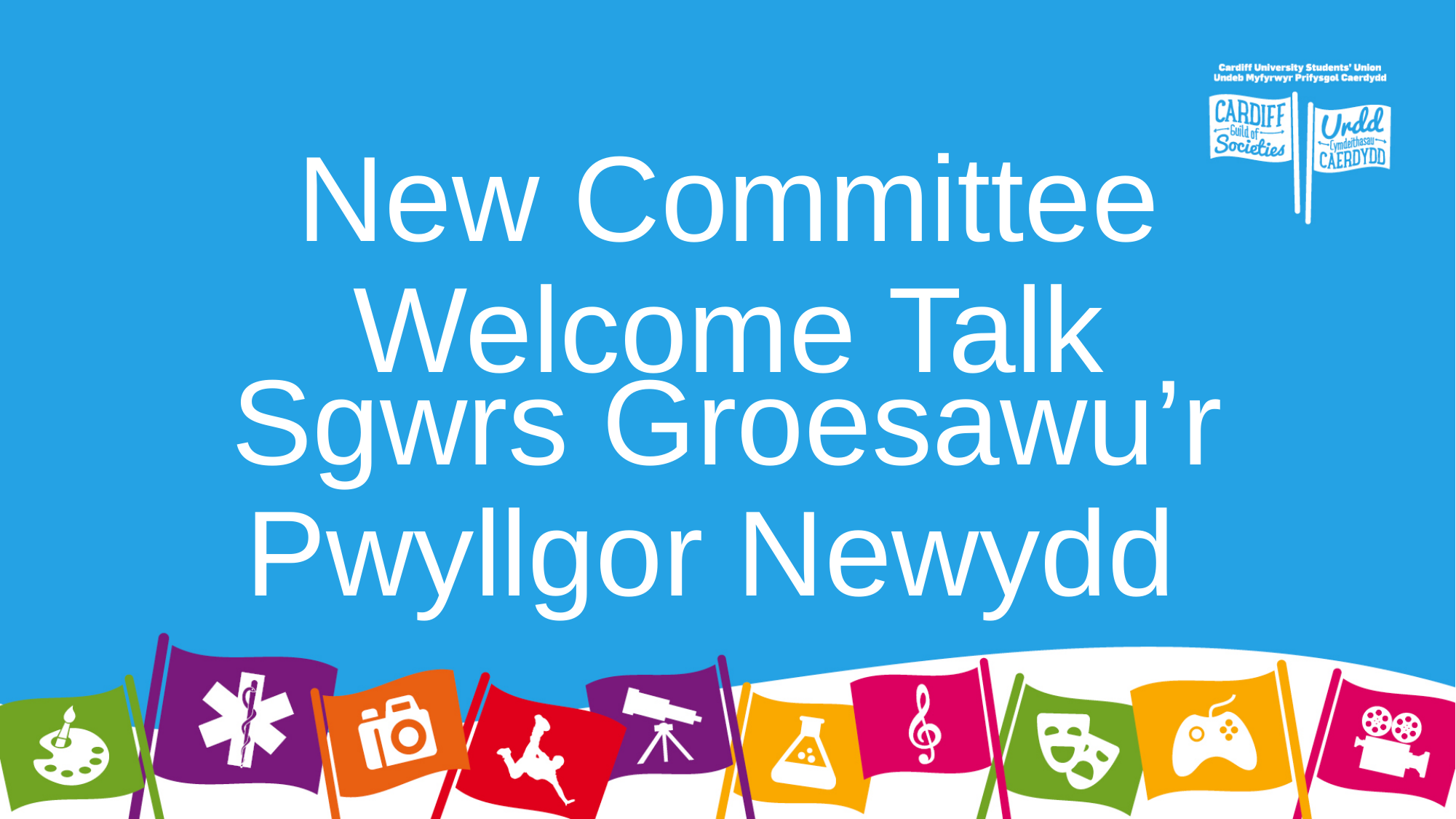

# New Committee Welcome Talk
Sgwrs Groesawu’r Pwyllgor Newydd